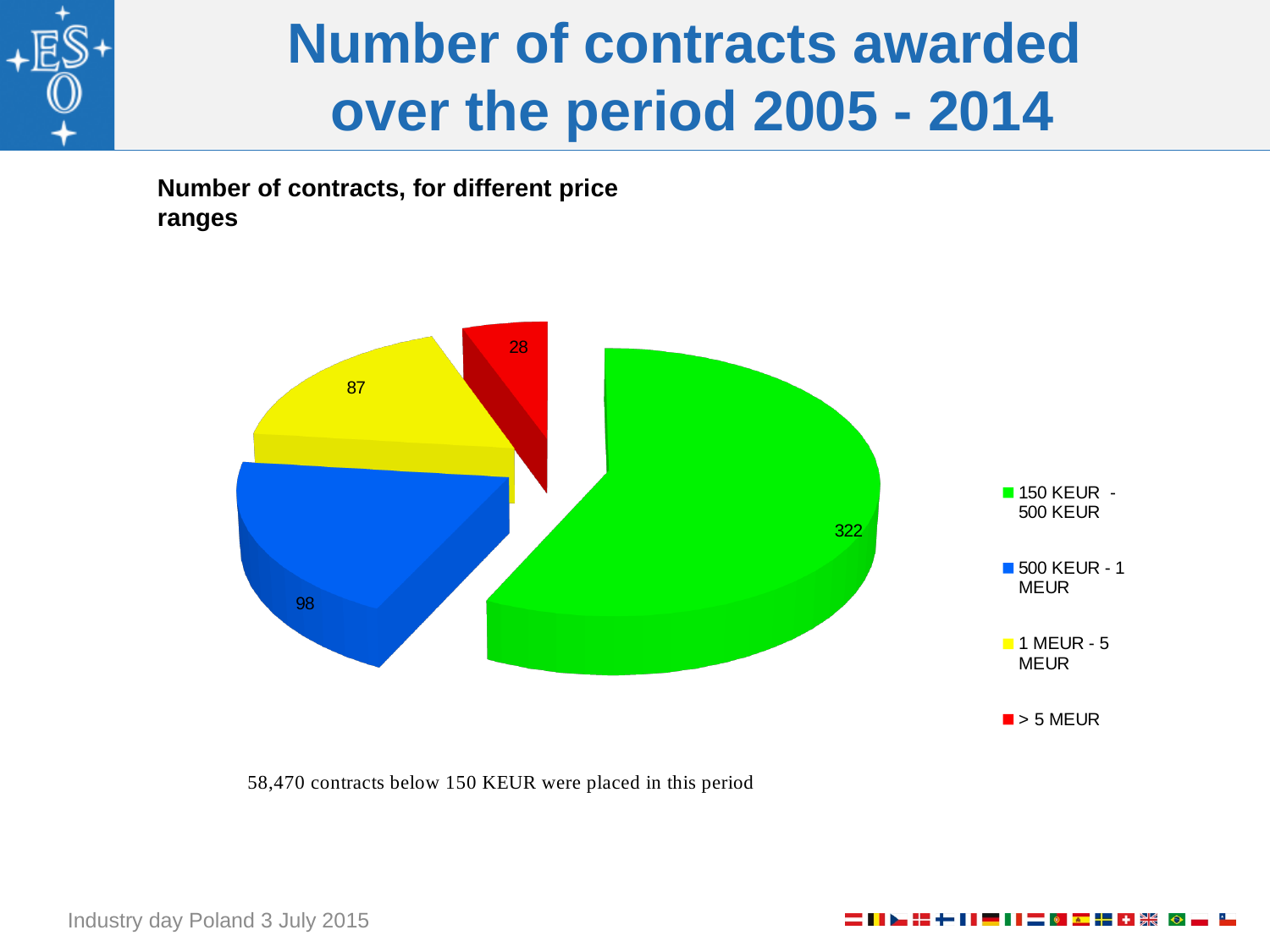

# Number of contracts awarded over the period 2005 - 2014
Number of contracts, for different price ranges

[unsupported chart]

Industry day Poland 3 July 2015